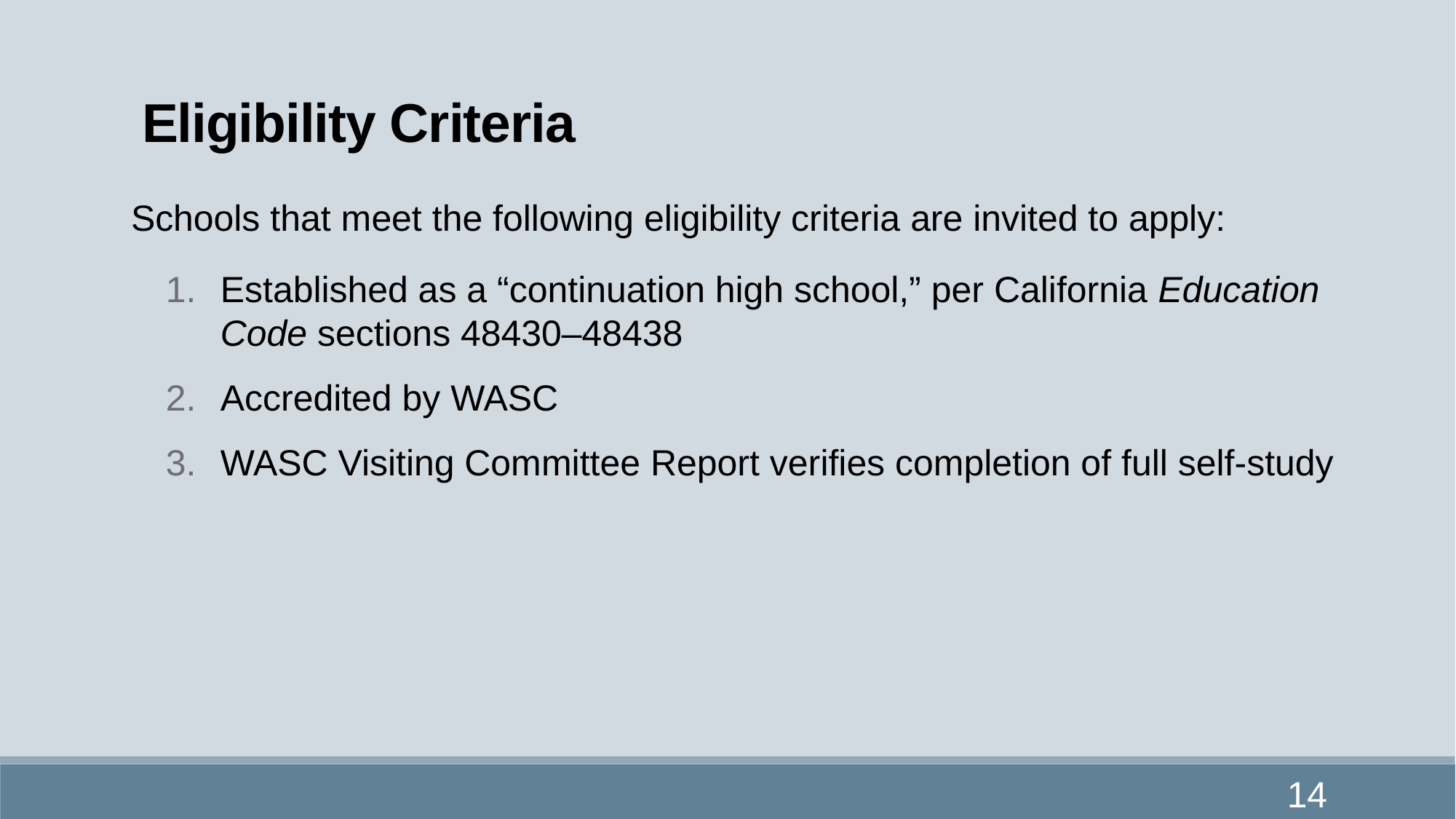

# Eligibility Criteria
Schools that meet the following eligibility criteria are invited to apply:
Established as a “continuation high school,” per California Education Code sections 48430–48438
Accredited by WASC
WASC Visiting Committee Report verifies completion of full self-study

14